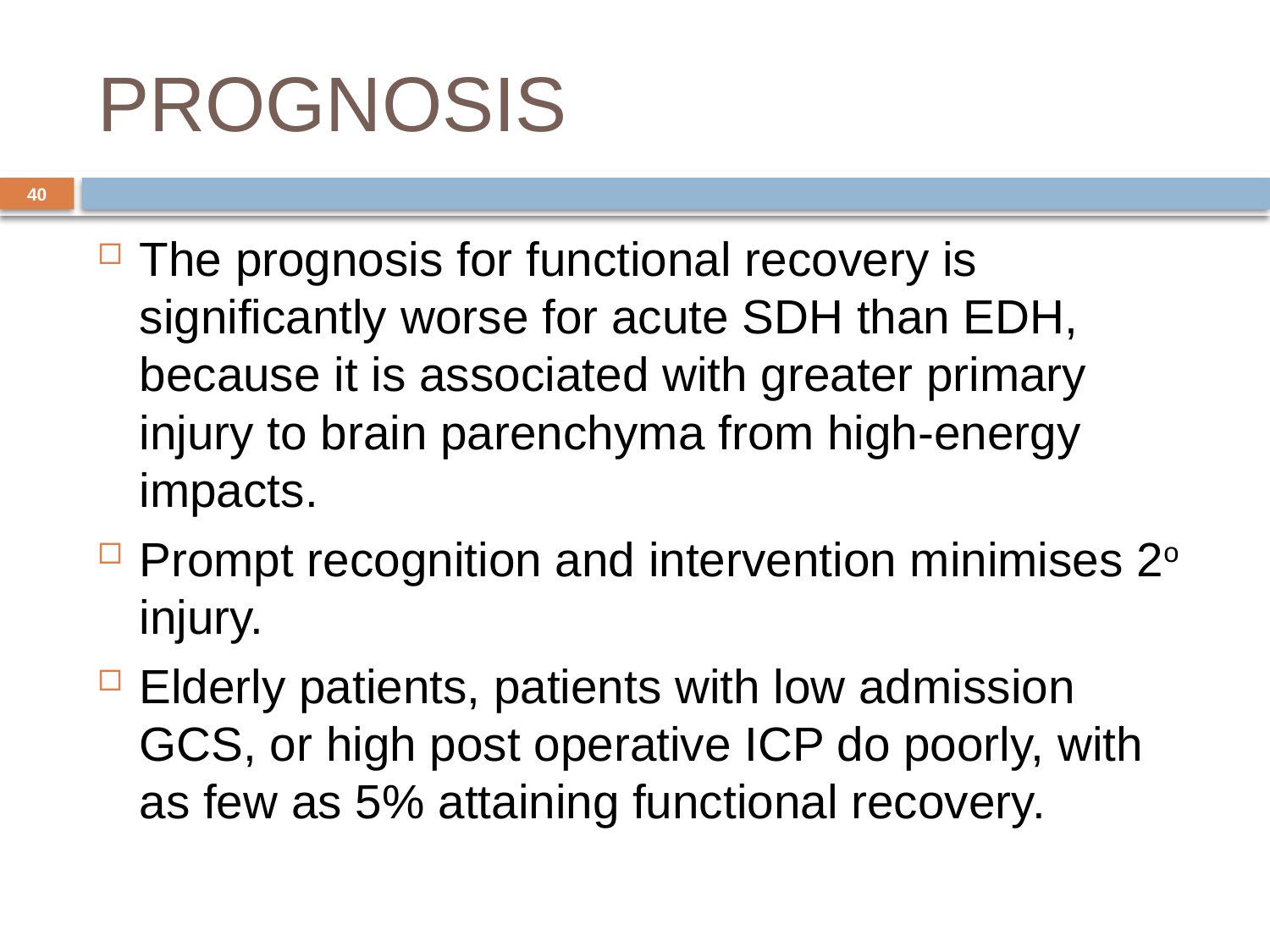

# PROGNOSIS
40
The prognosis for functional recovery is significantly worse for acute SDH than EDH, because it is associated with greater primary injury to brain parenchyma from high-energy impacts.
Prompt recognition and intervention minimises 2o injury.
Elderly patients, patients with low admission GCS, or high post operative ICP do poorly, with as few as 5% attaining functional recovery.